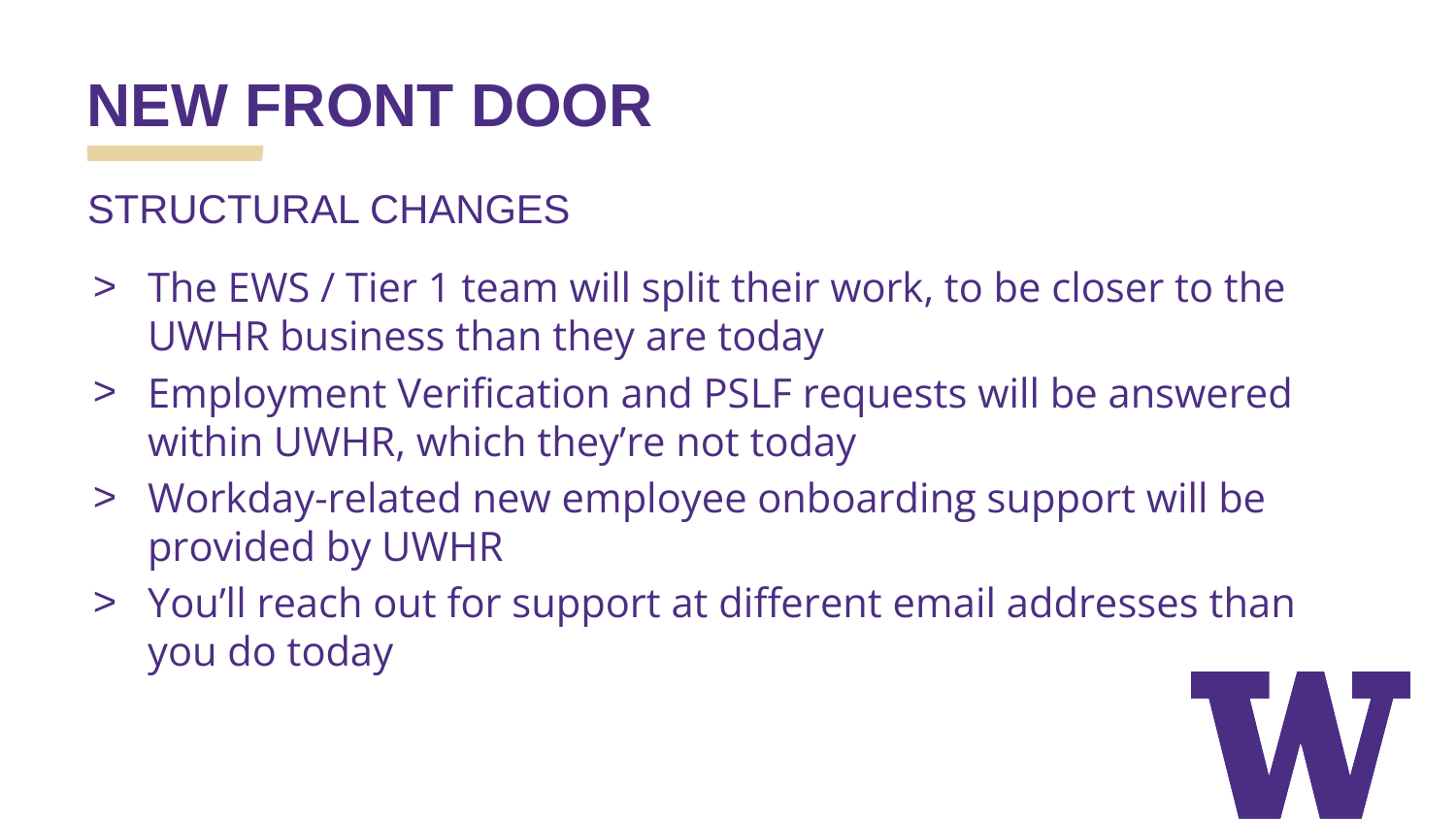

# NEW FRONT DOOR
STRUCTURAL CHANGES
The EWS / Tier 1 team will split their work, to be closer to the UWHR business than they are today
Employment Verification and PSLF requests will be answered within UWHR, which they’re not today
Workday-related new employee onboarding support will be provided by UWHR
You’ll reach out for support at different email addresses than you do today